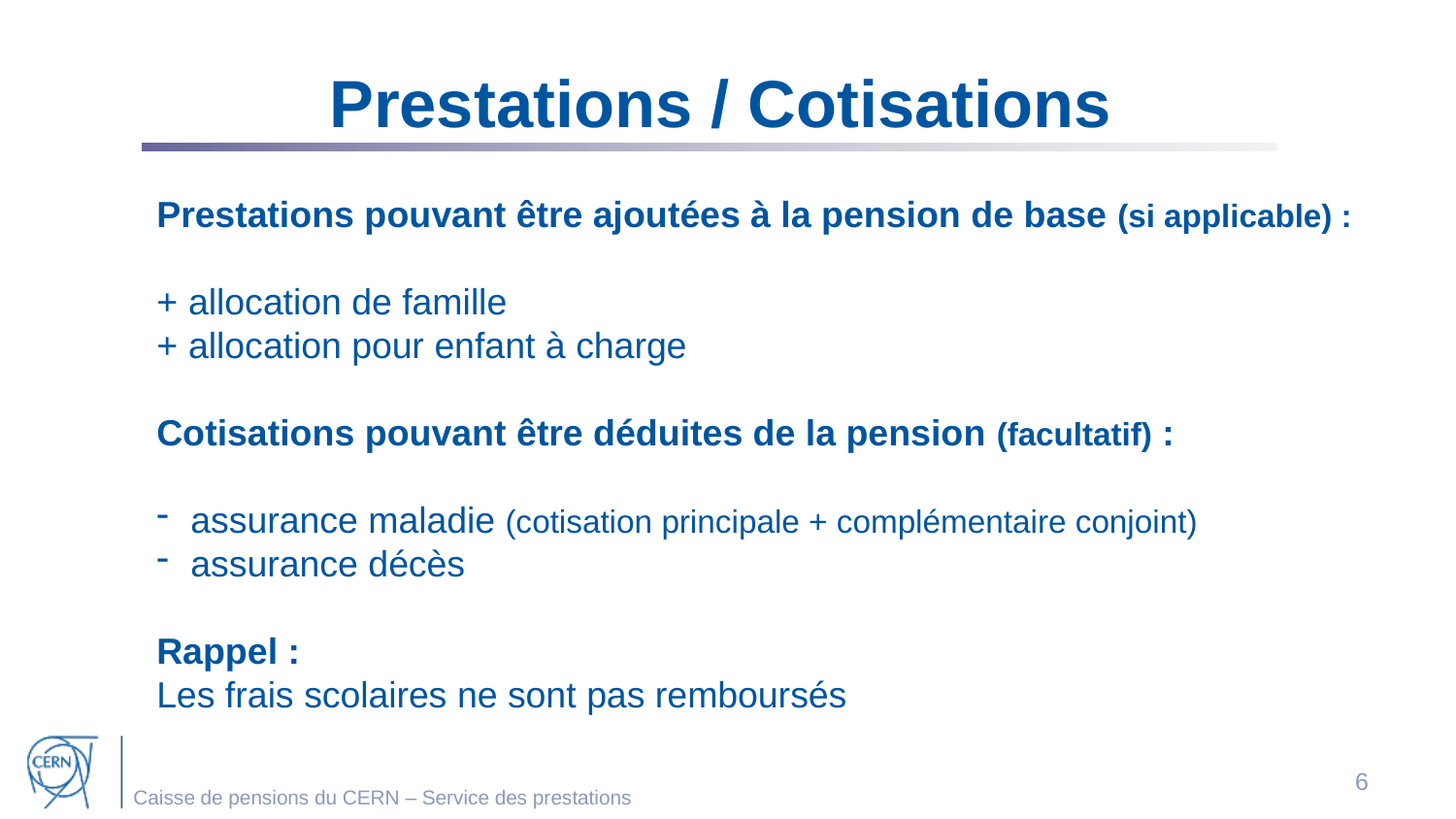

Prestations / Cotisations

Prestations pouvant être ajoutées à la pension de base (si applicable) :

+	allocation de famille
+ 	allocation pour enfant à charge

Cotisations pouvant être déduites de la pension (facultatif) :

assurance maladie (cotisation principale + complémentaire conjoint)
assurance décès

Rappel :
Les frais scolaires ne sont pas remboursés

6
Caisse de pensions du CERN – Service des prestations